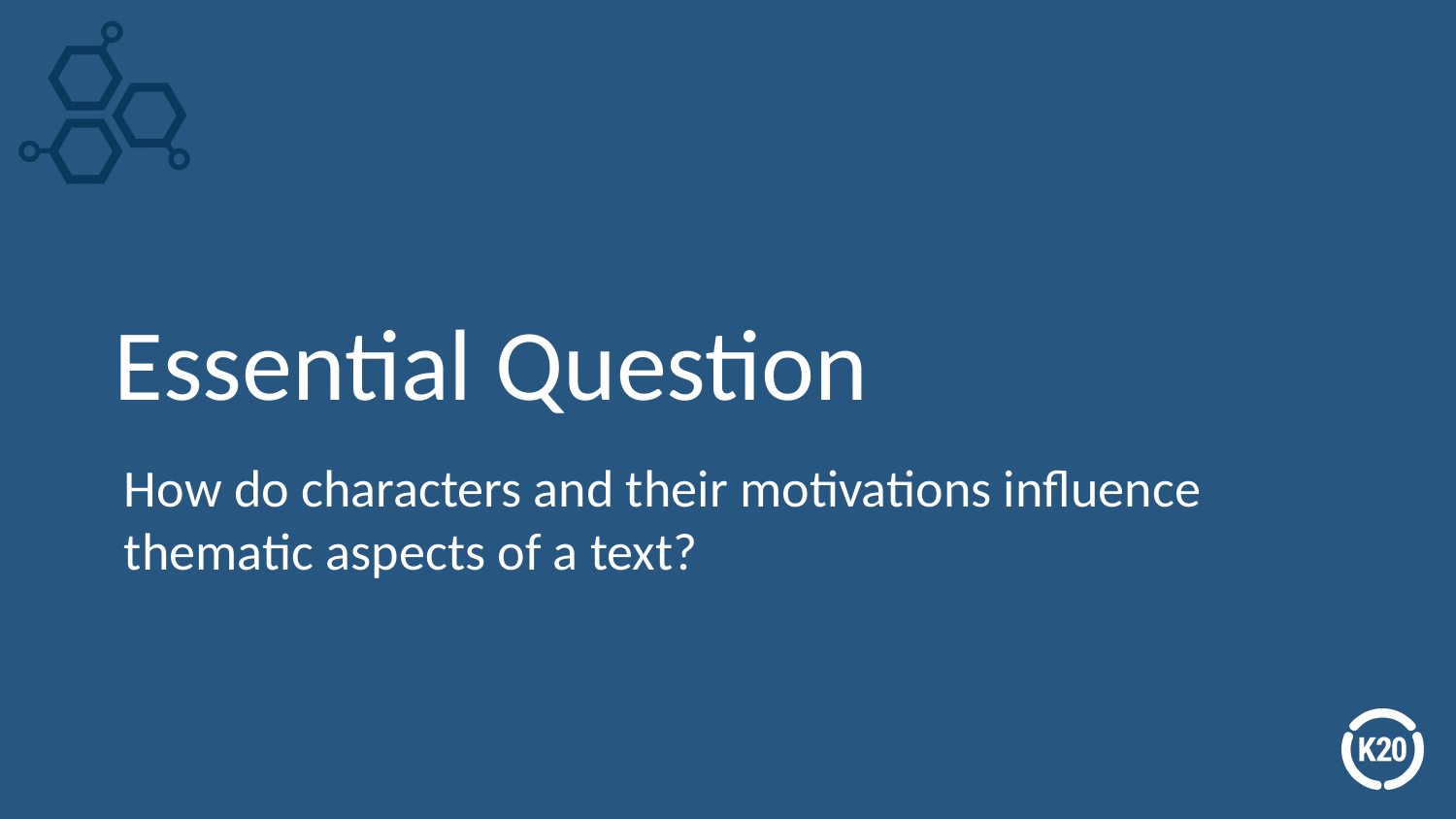

# Essential Question
How do characters and their motivations influence thematic aspects of a text?